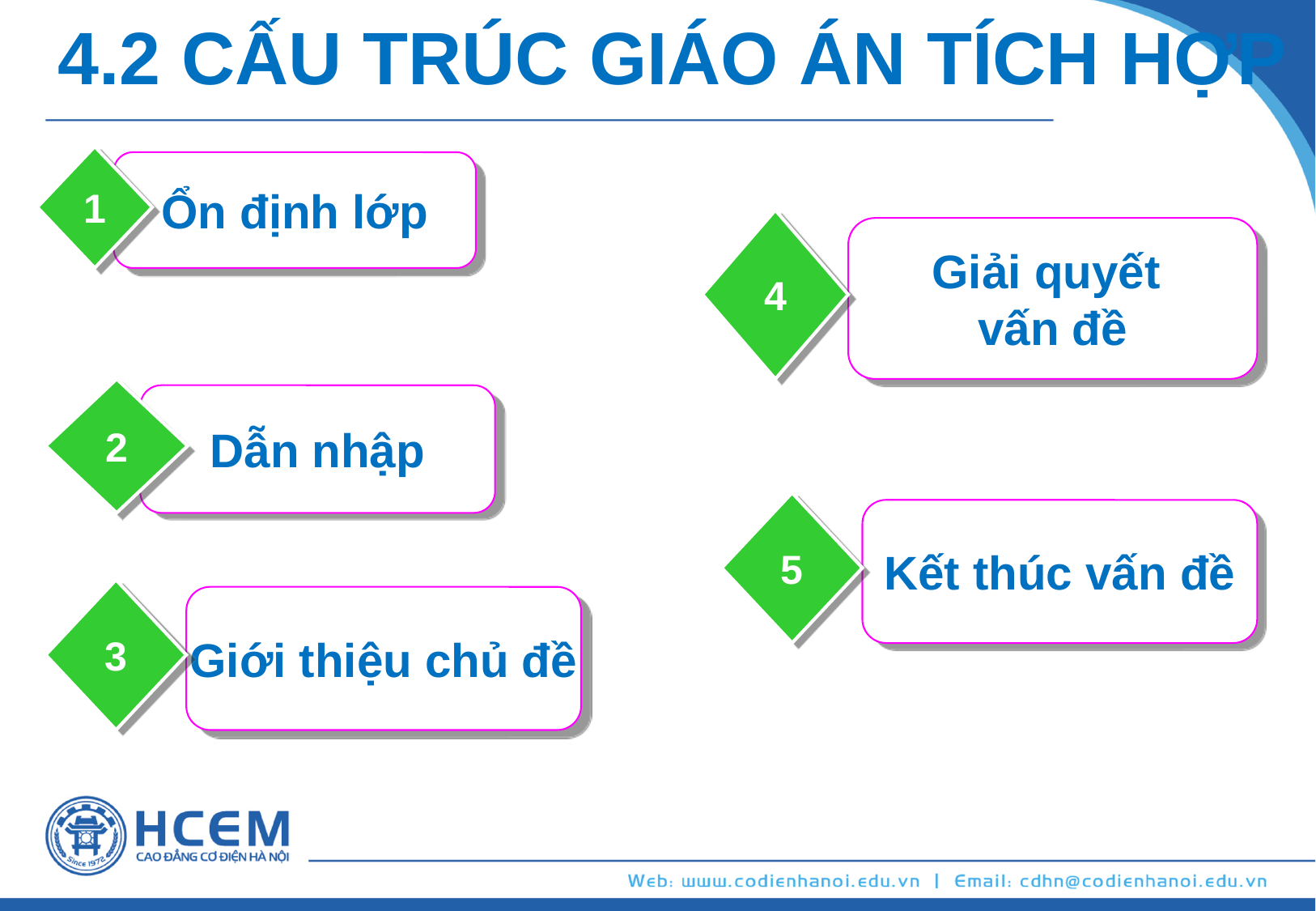

# 4.2 CẤU TRÚC GIÁO ÁN TÍCH HỢP
1
Ổn định lớp
4
Giải quyết
vấn đề
2
Dẫn nhập
5
Kết thúc vấn đề
3
Giới thiệu chủ đề